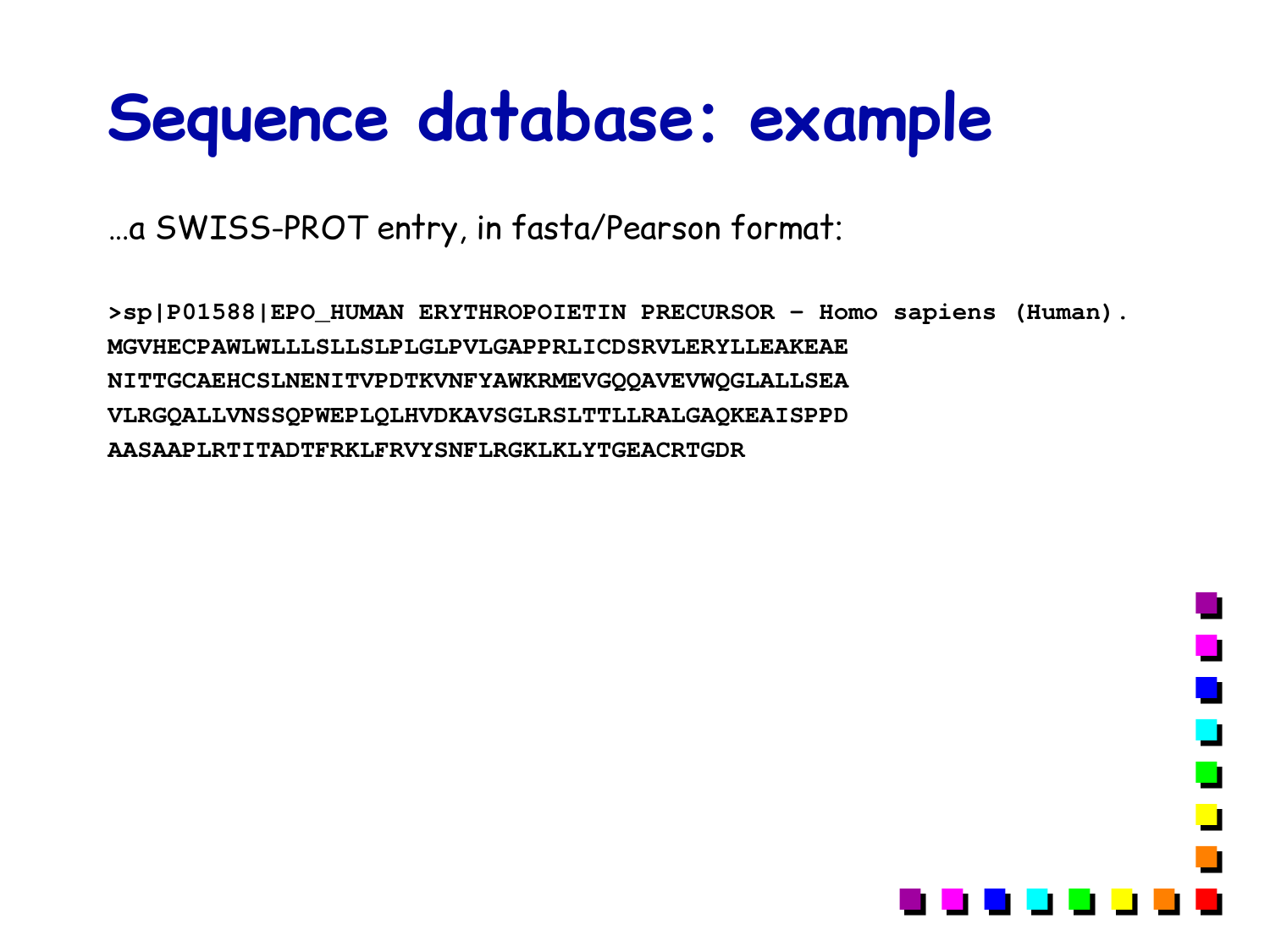

# Sequence database: example
…a SWISS-PROT entry, in fasta/Pearson format:

>sp|P01588|EPO_HUMAN ERYTHROPOIETIN PRECURSOR - Homo sapiens (Human).
MGVHECPAWLWLLLSLLSLPLGLPVLGAPPRLICDSRVLERYLLEAKEAE
NITTGCAEHCSLNENITVPDTKVNFYAWKRMEVGQQAVEVWQGLALLSEA
VLRGQALLVNSSQPWEPLQLHVDKAVSGLRSLTTLLRALGAQKEAISPPD
AASAAPLRTITADTFRKLFRVYSNFLRGKLKLYTGEACRTGDR